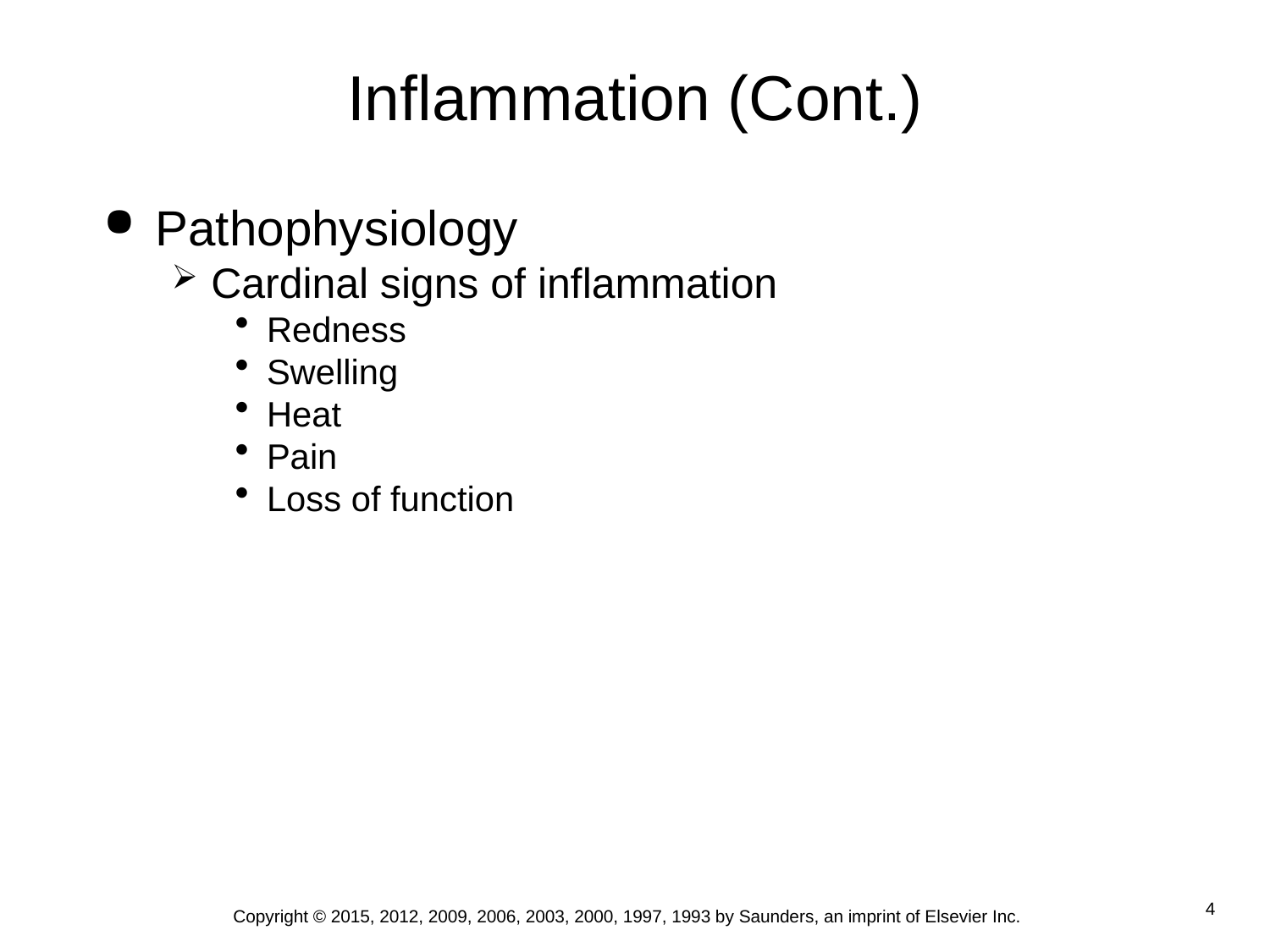

# Inflammation (Cont.)
Pathophysiology
Cardinal signs of inflammation
Redness
Swelling
Heat
Pain
Loss of function
Copyright © 2015, 2012, 2009, 2006, 2003, 2000, 1997, 1993 by Saunders, an imprint of Elsevier Inc.